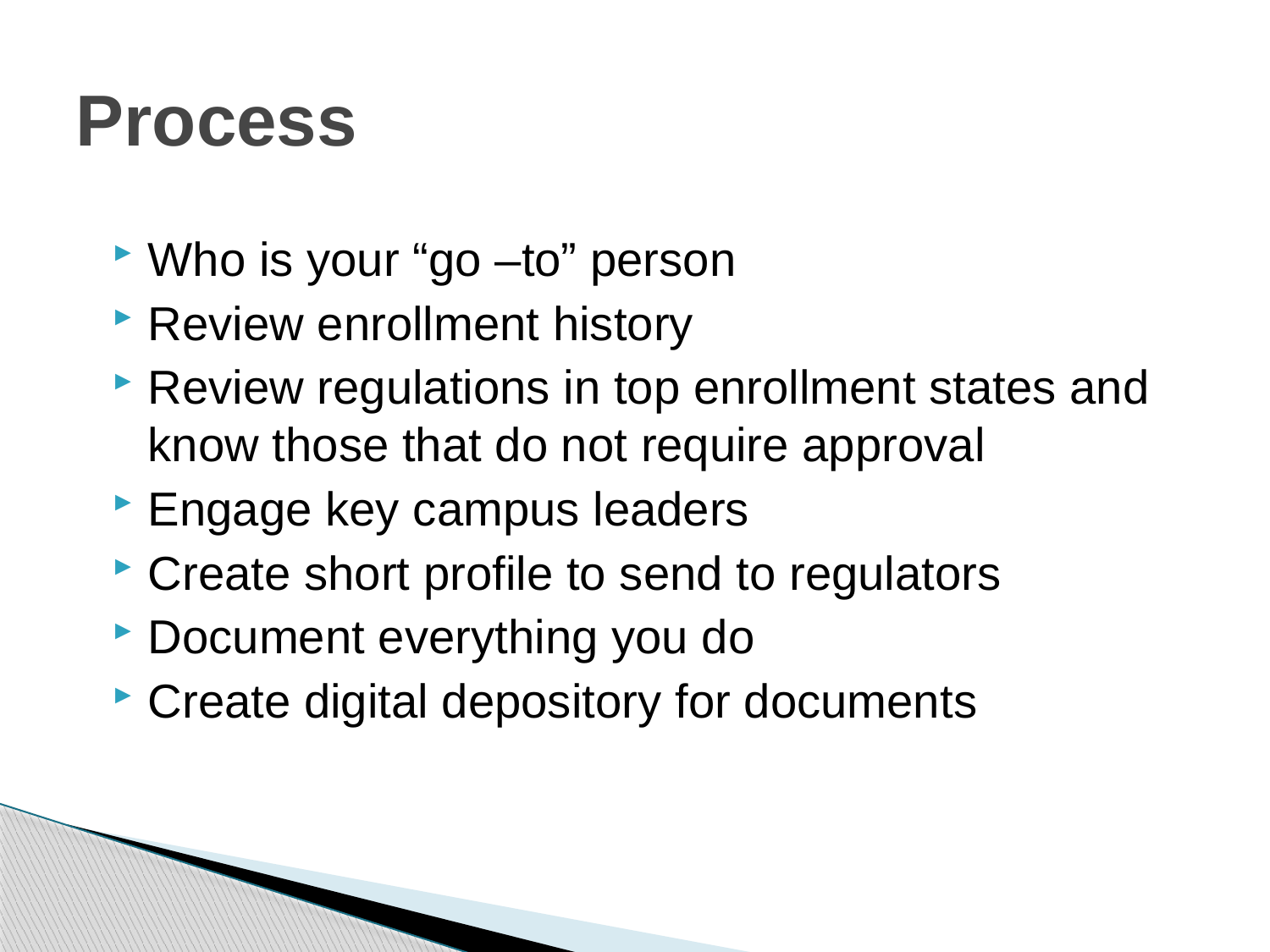

# Process
Who is your “go –to” person
Review enrollment history
Review regulations in top enrollment states and know those that do not require approval
Engage key campus leaders
Create short profile to send to regulators
Document everything you do
Create digital depository for documents